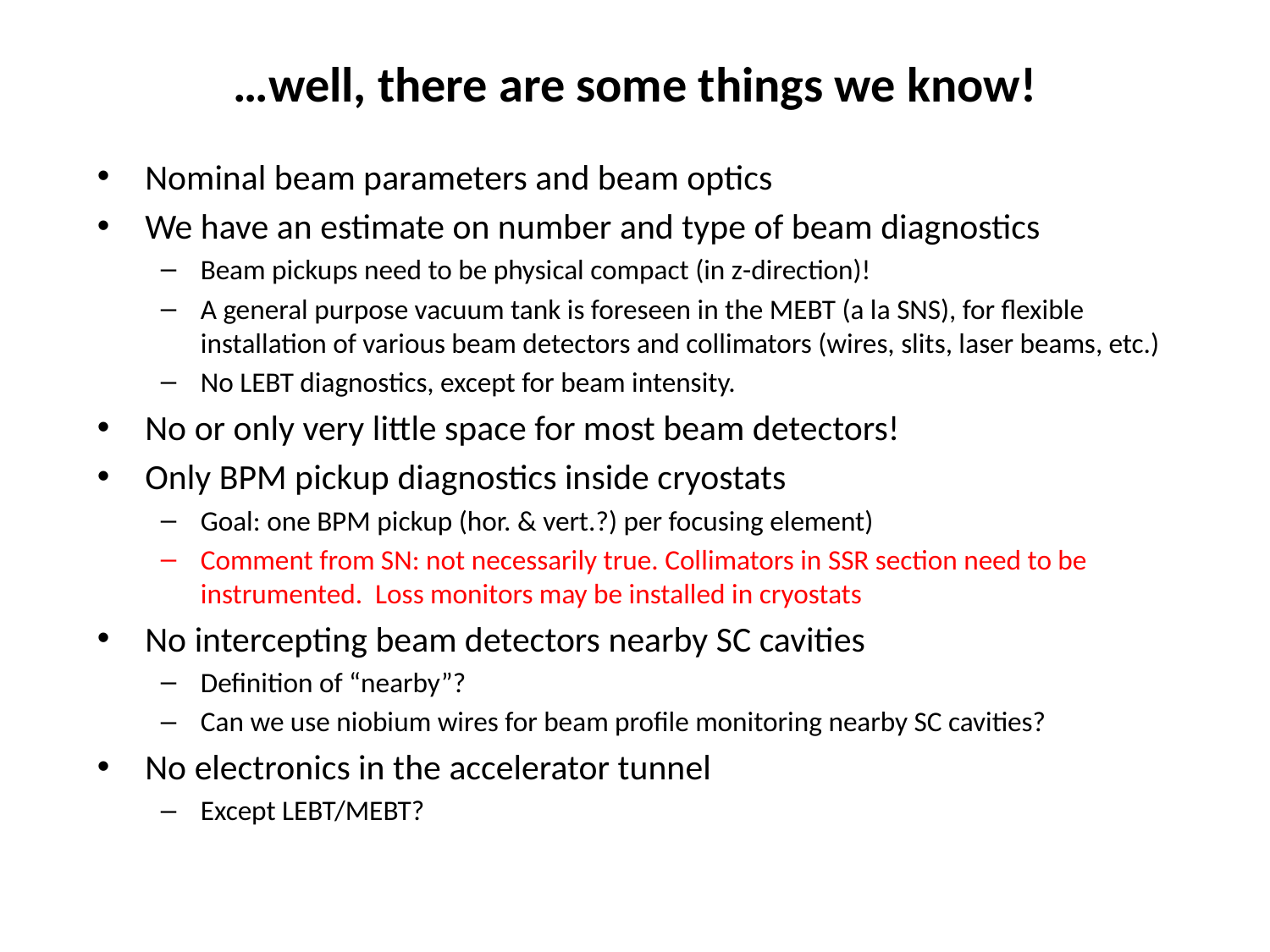

# …well, there are some things we know!
Nominal beam parameters and beam optics
We have an estimate on number and type of beam diagnostics
Beam pickups need to be physical compact (in z-direction)!
A general purpose vacuum tank is foreseen in the MEBT (a la SNS), for flexible installation of various beam detectors and collimators (wires, slits, laser beams, etc.)
No LEBT diagnostics, except for beam intensity.
No or only very little space for most beam detectors!
Only BPM pickup diagnostics inside cryostats
Goal: one BPM pickup (hor. & vert.?) per focusing element)
Comment from SN: not necessarily true. Collimators in SSR section need to be instrumented.  Loss monitors may be installed in cryostats
No intercepting beam detectors nearby SC cavities
Definition of “nearby”?
Can we use niobium wires for beam profile monitoring nearby SC cavities?
No electronics in the accelerator tunnel
Except LEBT/MEBT?